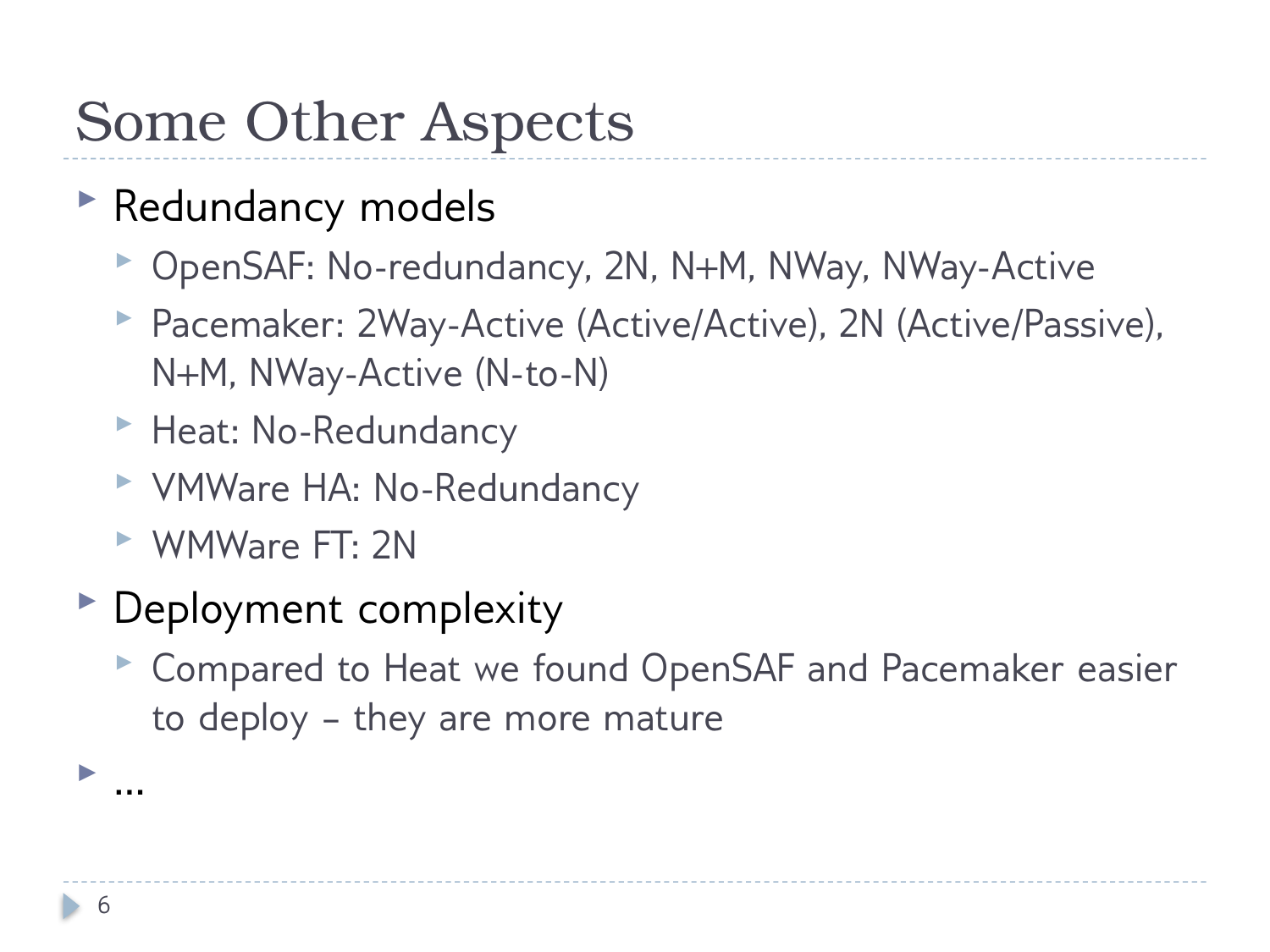

# Some Other Aspects
Redundancy models
OpenSAF: No-redundancy, 2N, N+M, NWay, NWay-Active
Pacemaker: 2Way-Active (Active/Active), 2N (Active/Passive), N+M, NWay-Active (N-to-N)
Heat: No-Redundancy
VMWare HA: No-Redundancy
WMWare FT: 2N
Deployment complexity
Compared to Heat we found OpenSAF and Pacemaker easier to deploy – they are more mature
…

6